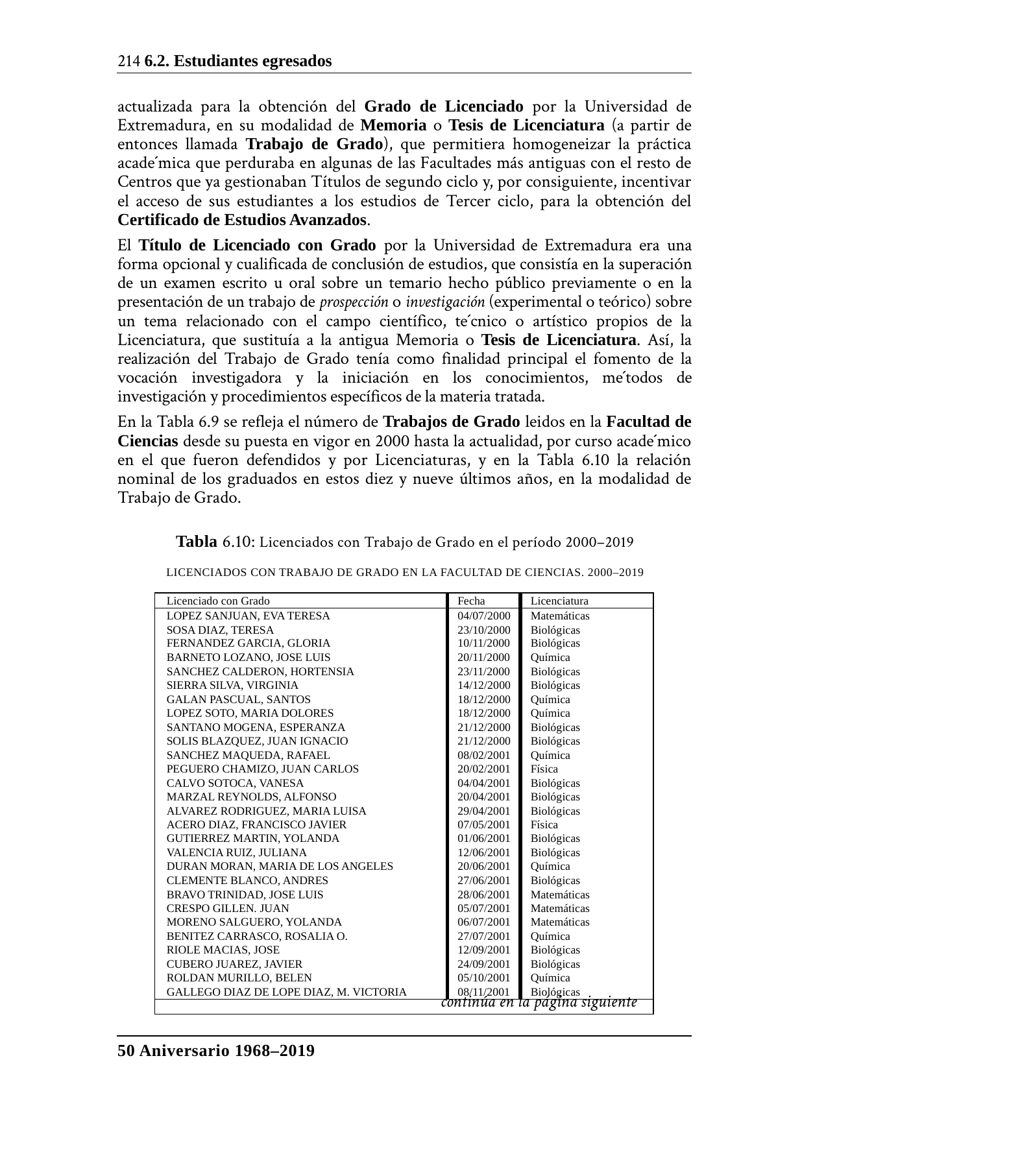

214 6.2. Estudiantes egresados
actualizada para la obtención del Grado de Licenciado por la Universidad de Extremadura, en su modalidad de Memoria o Tesis de Licenciatura (a partir de entonces llamada Trabajo de Grado), que permitiera homogeneizar la práctica acade´mica que perduraba en algunas de las Facultades más antiguas con el resto de Centros que ya gestionaban Títulos de segundo ciclo y, por consiguiente, incentivar el acceso de sus estudiantes a los estudios de Tercer ciclo, para la obtención del Certificado de Estudios Avanzados.
El Título de Licenciado con Grado por la Universidad de Extremadura era una forma opcional y cualificada de conclusión de estudios, que consistía en la superación de un examen escrito u oral sobre un temario hecho público previamente o en la presentación de un trabajo de prospección o investigación (experimental o teórico) sobre un tema relacionado con el campo científico, te´cnico o artístico propios de la Licenciatura, que sustituía a la antigua Memoria o Tesis de Licenciatura. Así, la realización del Trabajo de Grado tenía como finalidad principal el fomento de la vocación investigadora y la iniciación en los conocimientos, me´todos de investigación y procedimientos específicos de la materia tratada.
En la Tabla 6.9 se refleja el número de Trabajos de Grado leidos en la Facultad de Ciencias desde su puesta en vigor en 2000 hasta la actualidad, por curso acade´mico en el que fueron defendidos y por Licenciaturas, y en la Tabla 6.10 la relación nominal de los graduados en estos diez y nueve últimos años, en la modalidad de Trabajo de Grado.
Tabla 6.10: Licenciados con Trabajo de Grado en el período 2000–2019
LICENCIADOS CON TRABAJO DE GRADO EN LA FACULTAD DE CIENCIAS. 2000–2019
| Licenciado con Grado | Fecha | Licenciatura |
| --- | --- | --- |
| LOPEZ SANJUAN, EVA TERESA | 04/07/2000 | Matemáticas |
| SOSA DIAZ, TERESA | 23/10/2000 | Biológicas |
| FERNANDEZ GARCIA, GLORIA | 10/11/2000 | Biológicas |
| BARNETO LOZANO, JOSE LUIS | 20/11/2000 | Química |
| SANCHEZ CALDERON, HORTENSIA | 23/11/2000 | Biológicas |
| SIERRA SILVA, VIRGINIA | 14/12/2000 | Biológicas |
| GALAN PASCUAL, SANTOS | 18/12/2000 | Química |
| LOPEZ SOTO, MARIA DOLORES | 18/12/2000 | Química |
| SANTANO MOGENA, ESPERANZA | 21/12/2000 | Biológicas |
| SOLIS BLAZQUEZ, JUAN IGNACIO | 21/12/2000 | Biológicas |
| SANCHEZ MAQUEDA, RAFAEL | 08/02/2001 | Química |
| PEGUERO CHAMIZO, JUAN CARLOS | 20/02/2001 | Física |
| CALVO SOTOCA, VANESA | 04/04/2001 | Biológicas |
| MARZAL REYNOLDS, ALFONSO | 20/04/2001 | Biológicas |
| ALVAREZ RODRIGUEZ, MARIA LUISA | 29/04/2001 | Biológicas |
| ACERO DIAZ, FRANCISCO JAVIER | 07/05/2001 | Física |
| GUTIERREZ MARTIN, YOLANDA | 01/06/2001 | Biológicas |
| VALENCIA RUIZ, JULIANA | 12/06/2001 | Biológicas |
| DURAN MORAN, MARIA DE LOS ANGELES | 20/06/2001 | Química |
| CLEMENTE BLANCO, ANDRES | 27/06/2001 | Biológicas |
| BRAVO TRINIDAD, JOSE LUIS | 28/06/2001 | Matemáticas |
| CRESPO GILLEN. JUAN | 05/07/2001 | Matemáticas |
| MORENO SALGUERO, YOLANDA | 06/07/2001 | Matemáticas |
| BENITEZ CARRASCO, ROSALIA O. | 27/07/2001 | Química |
| RIOLE MACIAS, JOSE | 12/09/2001 | Biológicas |
| CUBERO JUAREZ, JAVIER | 24/09/2001 | Biológicas |
| ROLDAN MURILLO, BELEN | 05/10/2001 | Química |
| GALLEGO DIAZ DE LOPE DIAZ, M. VICTORIA | 08/11/2001 | Biológicas |
| continúa en la página siguiente |  |  |
50 Aniversario 1968–2019